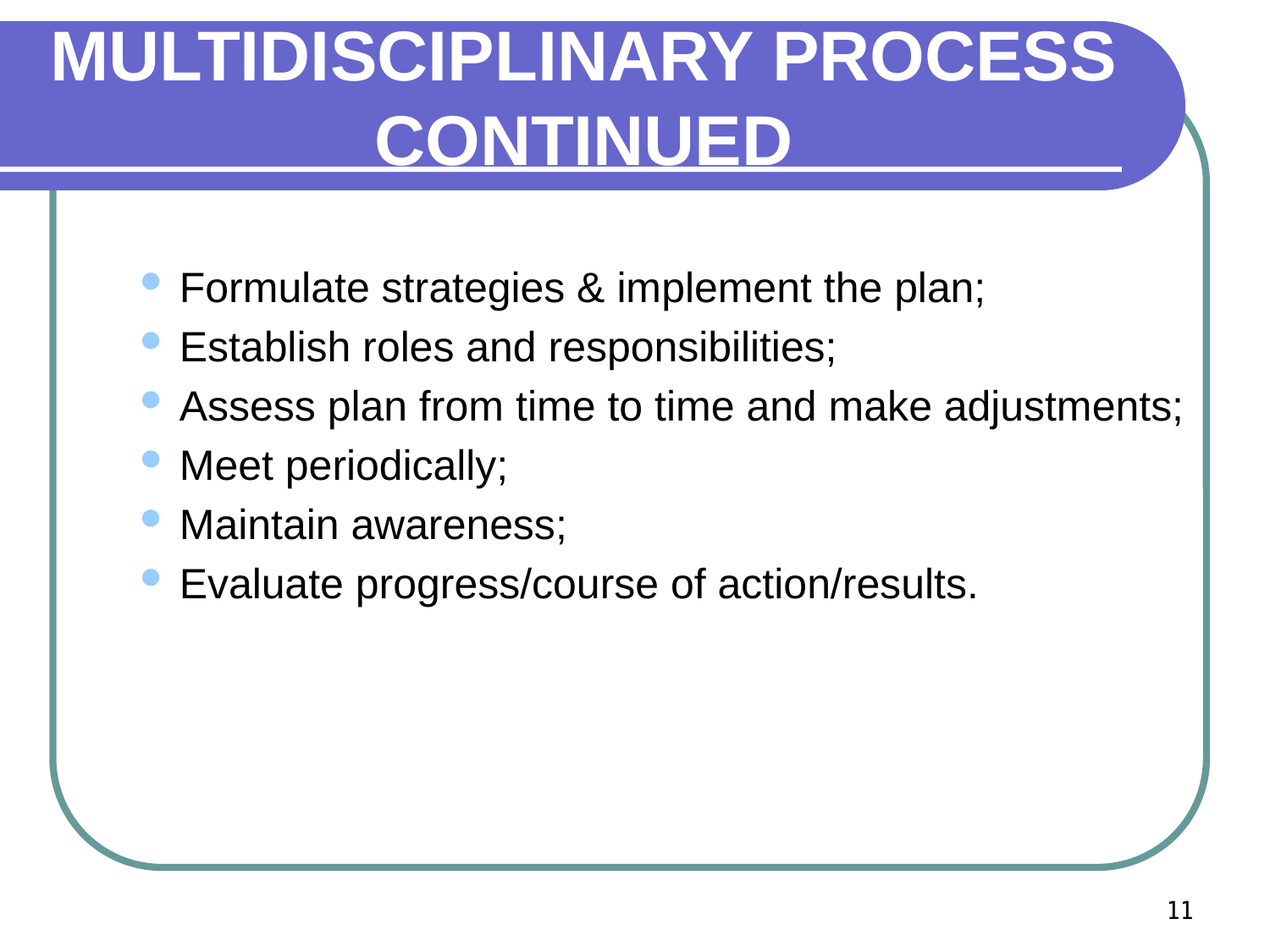

# MULTIDISCIPLINARY PROCESS CONTINUED
Formulate strategies & implement the plan;
Establish roles and responsibilities;
Assess plan from time to time and make adjustments;
Meet periodically;
Maintain awareness;
Evaluate progress/course of action/results.
11